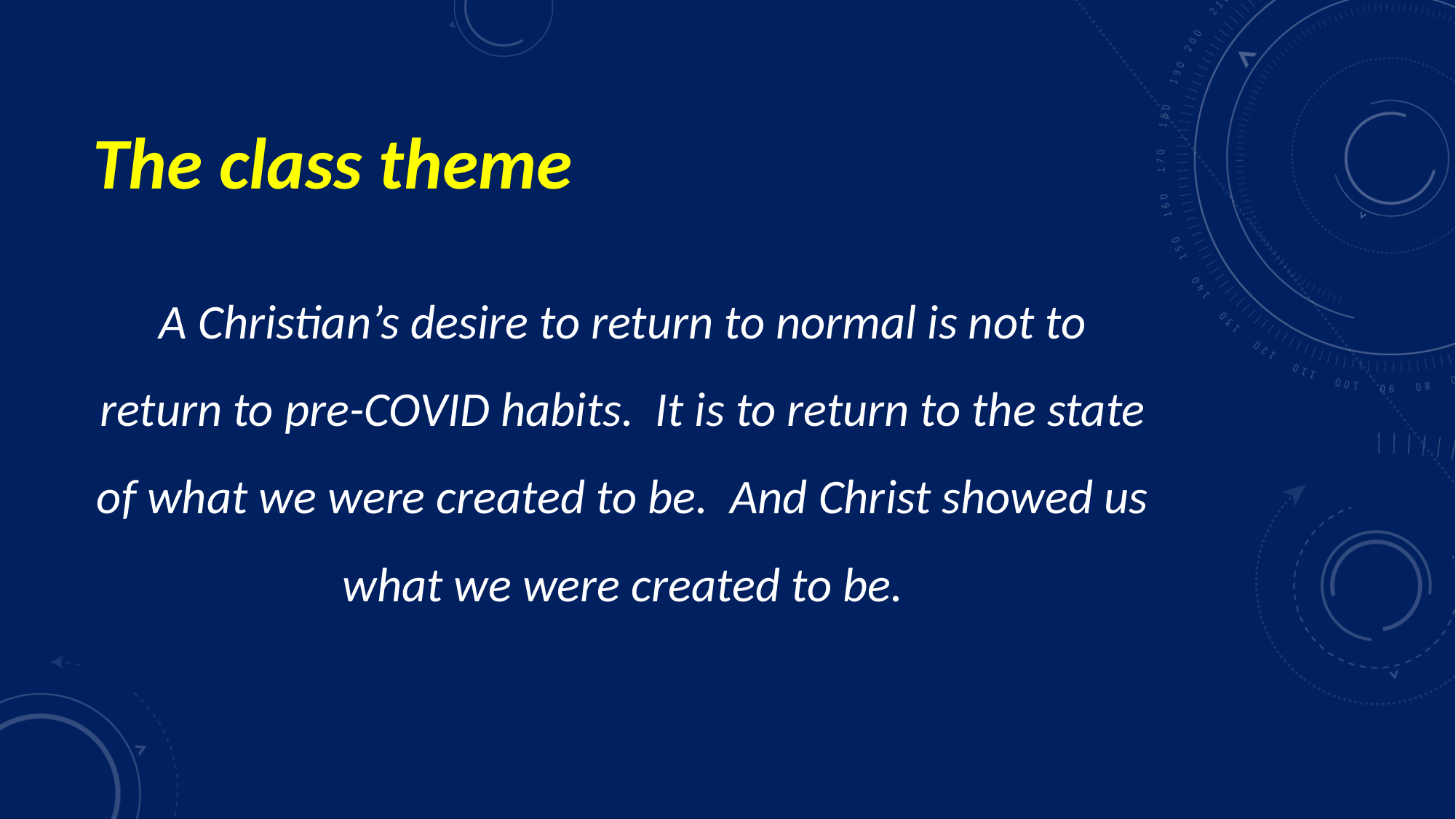

# The class theme
A Christian’s desire to return to normal is not to return to pre-COVID habits.  It is to return to the state of what we were created to be.  And Christ showed us what we were created to be.